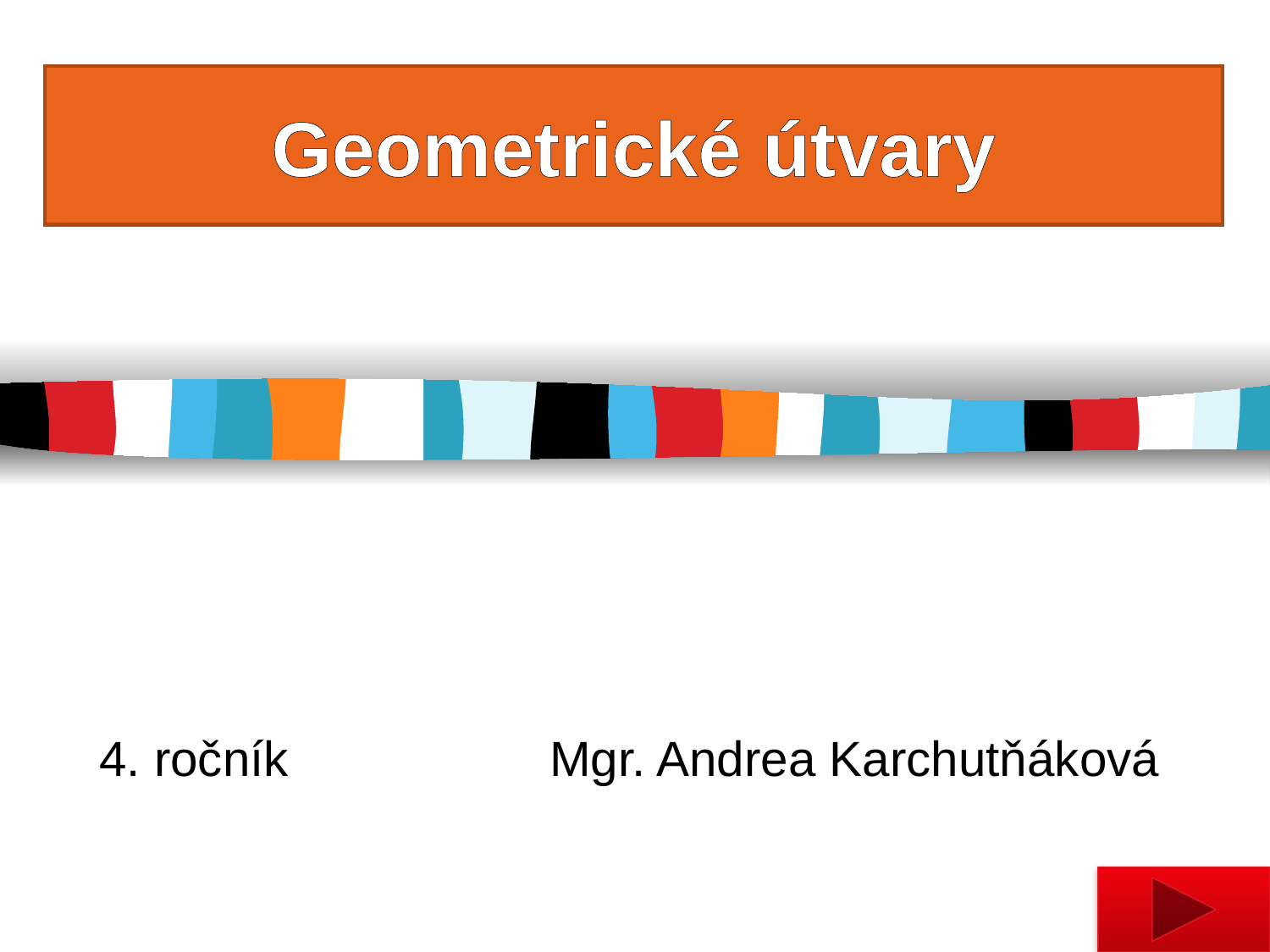

# Geometrické útvary
4. ročník                   Mgr. Andrea Karchutňáková